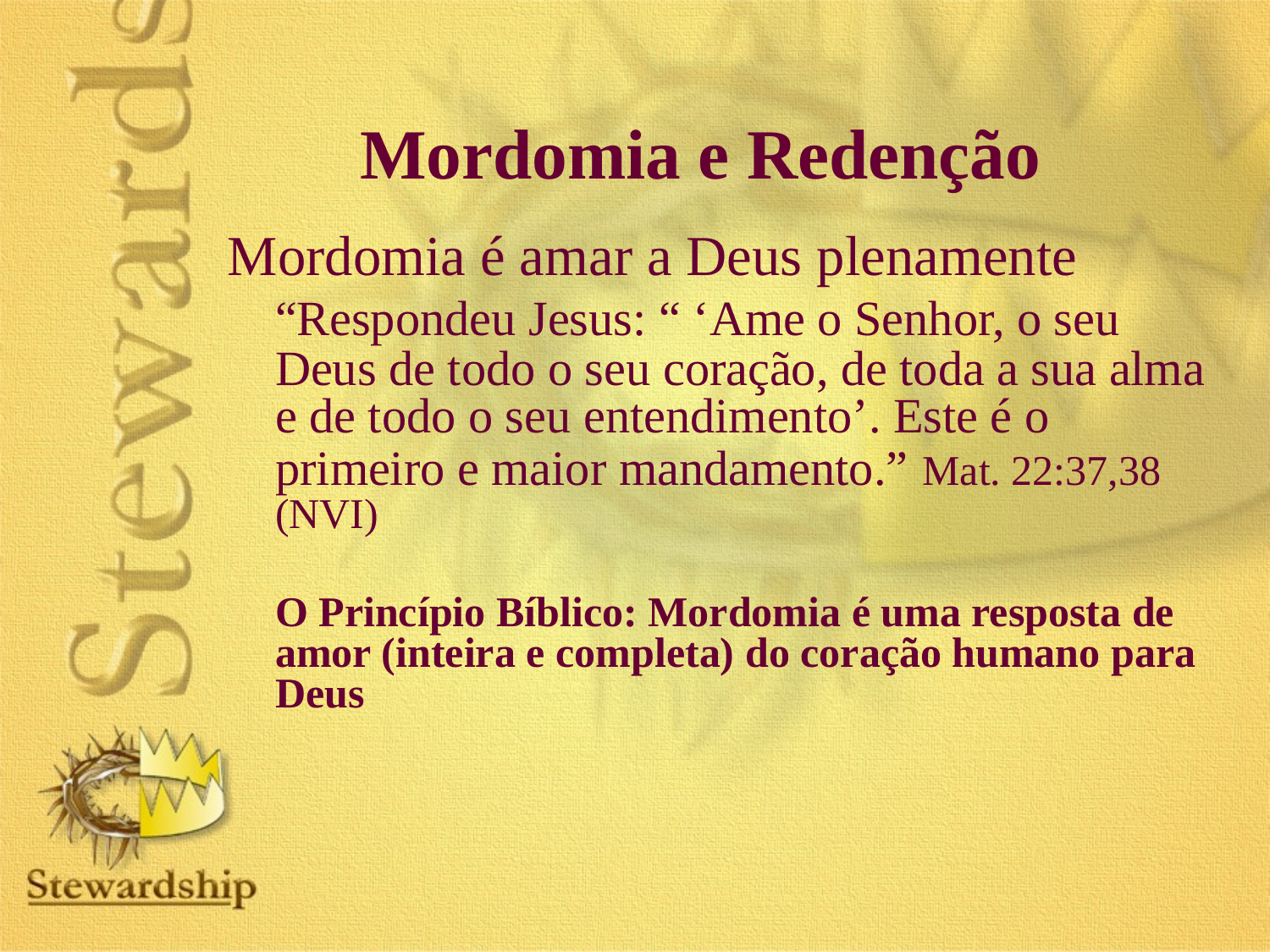

# Mordomia e Redenção
Mordomia é amar a Deus plenamente
	“Respondeu Jesus: “ ‘Ame o Senhor, o seu Deus de todo o seu coração, de toda a sua alma e de todo o seu entendimento’. Este é o primeiro e maior mandamento.” Mat. 22:37,38 (NVI)

	O Princípio Bíblico: Mordomia é uma resposta de amor (inteira e completa) do coração humano para Deus